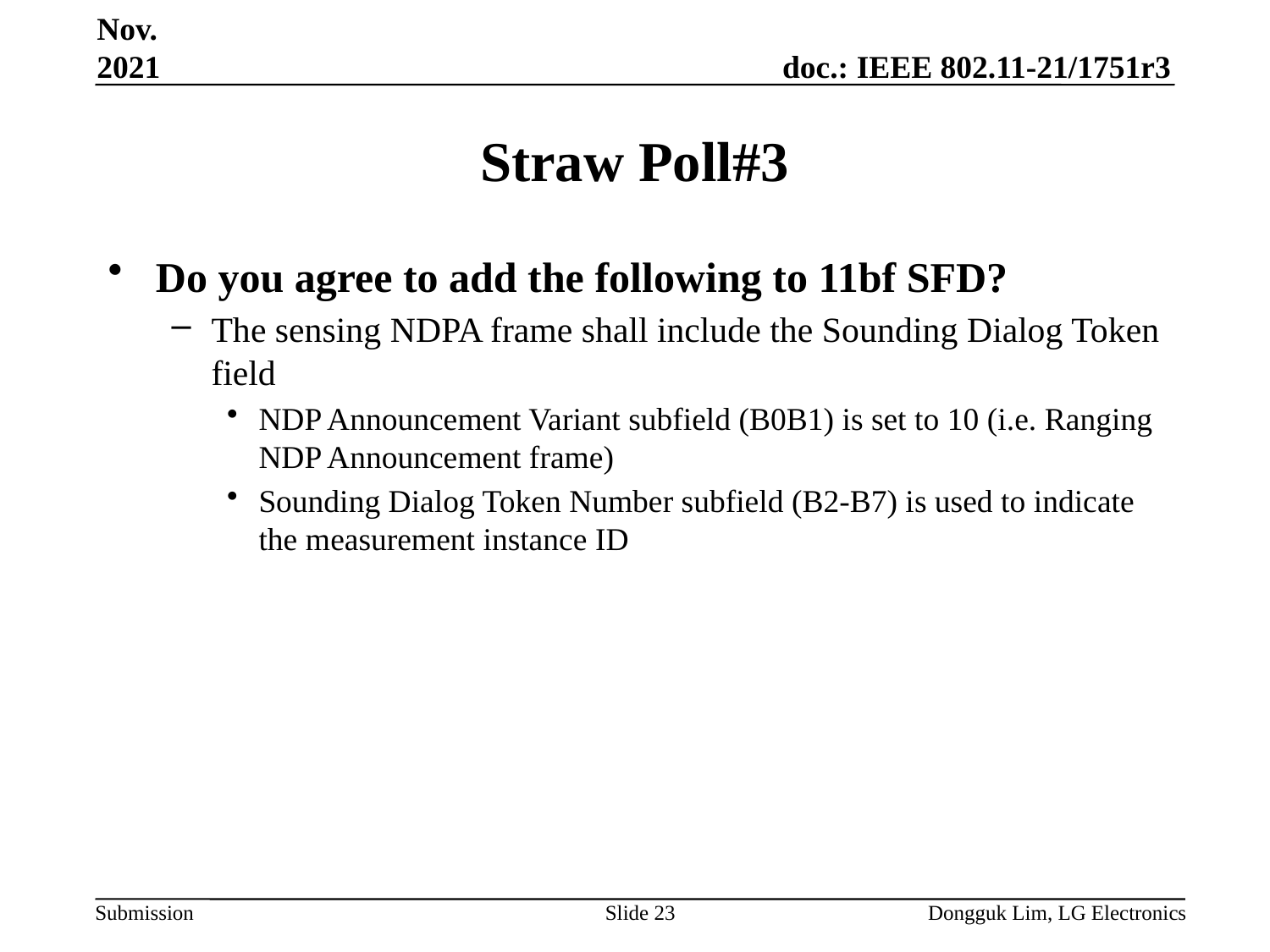

Nov. 2021
# Straw Poll#3
Do you agree to add the following to 11bf SFD?
The sensing NDPA frame shall include the Sounding Dialog Token field
NDP Announcement Variant subfield (B0B1) is set to 10 (i.e. Ranging NDP Announcement frame)
Sounding Dialog Token Number subfield (B2-B7) is used to indicate the measurement instance ID

Slide 23
Dongguk Lim, LG Electronics